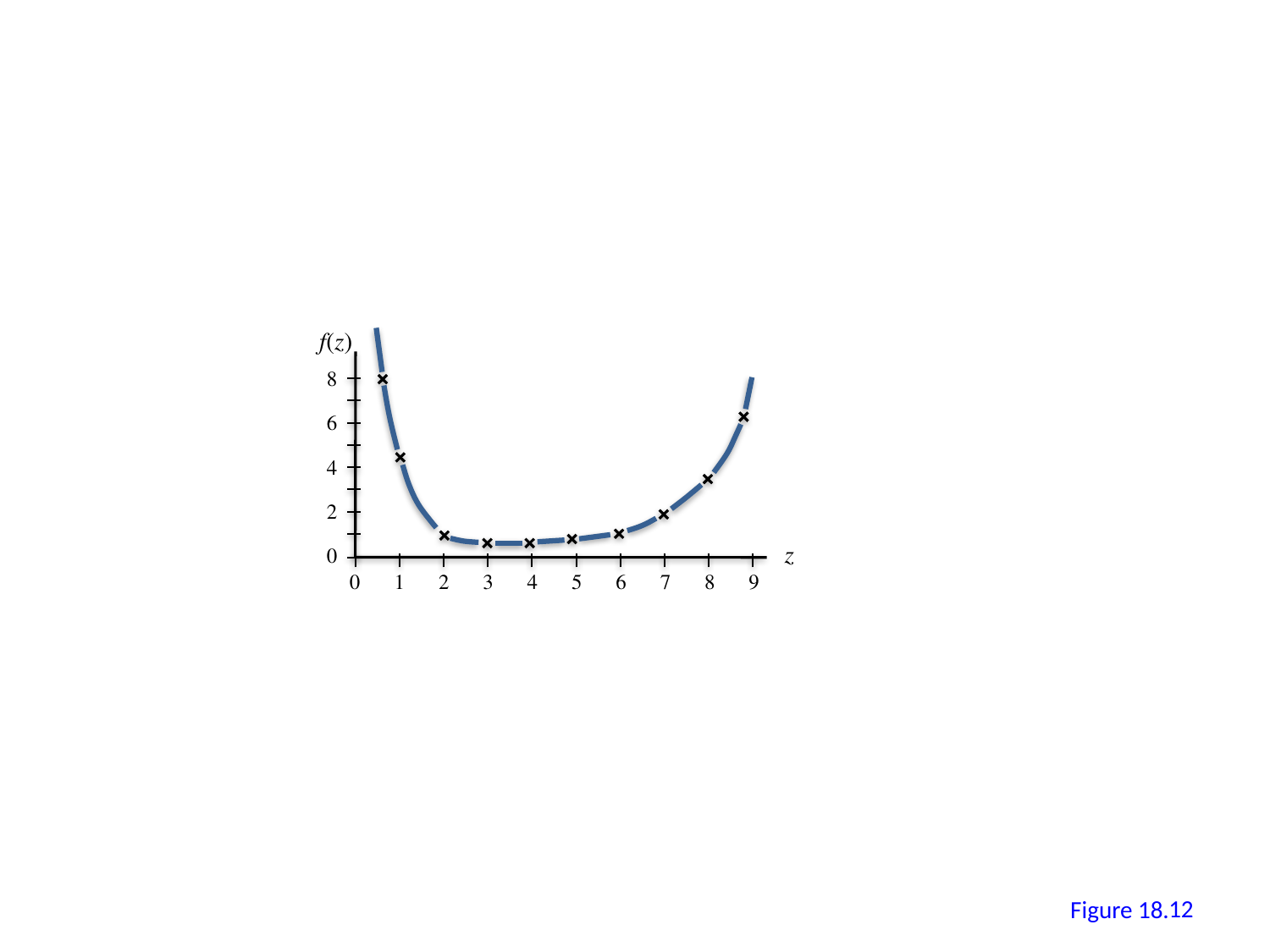

f(z)

8
6
4
2
z
0
0
1
2
3
4
5
6
7
8
9
12